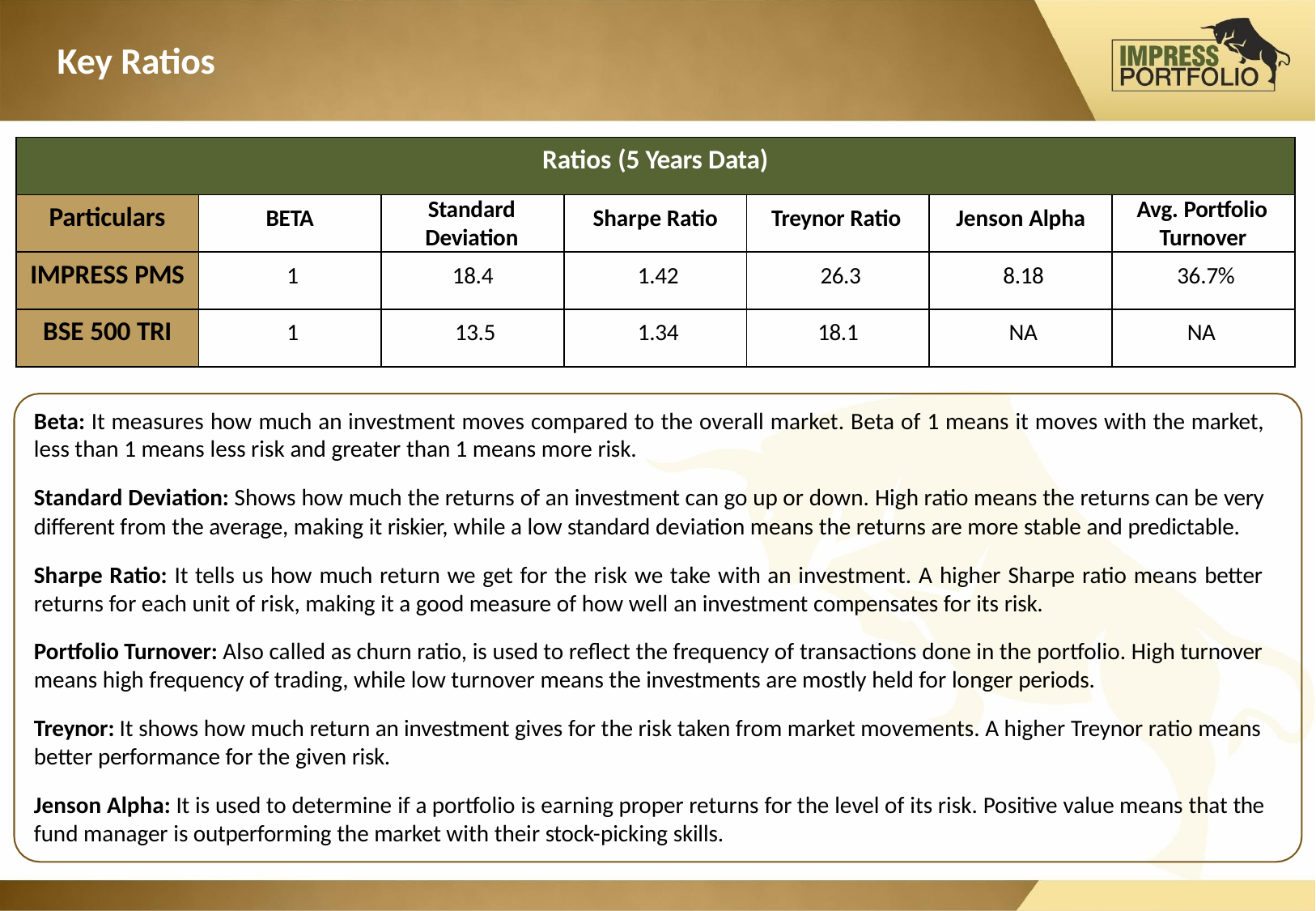

# Key Ratios
| Ratios (5 Years Data) |  |  |  |  |  |  |
| --- | --- | --- | --- | --- | --- | --- |
| Particulars | BETA | Standard Deviation | Sharpe Ratio | Treynor Ratio | Jenson Alpha | Avg. Portfolio Turnover |
| IMPRESS PMS | 1 | 18.4 | 1.42 | 26.3 | 8.18 | 36.7% |
| BSE 500 TRI | 1 | 13.5 | 1.34 | 18.1 | NA | NA |

Beta: It measures how much an investment moves compared to the overall market. Beta of 1 means it moves with the market,
less than 1 means less risk and greater than 1 means more risk.
Standard Deviation: Shows how much the returns of an investment can go up or down. High ratio means the returns can be very different from the average, making it riskier, while a low standard deviation means the returns are more stable and predictable.
Sharpe Ratio: It tells us how much return we get for the risk we take with an investment. A higher Sharpe ratio means better returns for each unit of risk, making it a good measure of how well an investment compensates for its risk.
Portfolio Turnover: Also called as churn ratio, is used to reflect the frequency of transactions done in the portfolio. High turnover
means high frequency of trading, while low turnover means the investments are mostly held for longer periods.
Treynor: It shows how much return an investment gives for the risk taken from market movements. A higher Treynor ratio means better performance for the given risk.
Jenson Alpha: It is used to determine if a portfolio is earning proper returns for the level of its risk. Positive value means that the
fund manager is outperforming the market with their stock-picking skills.